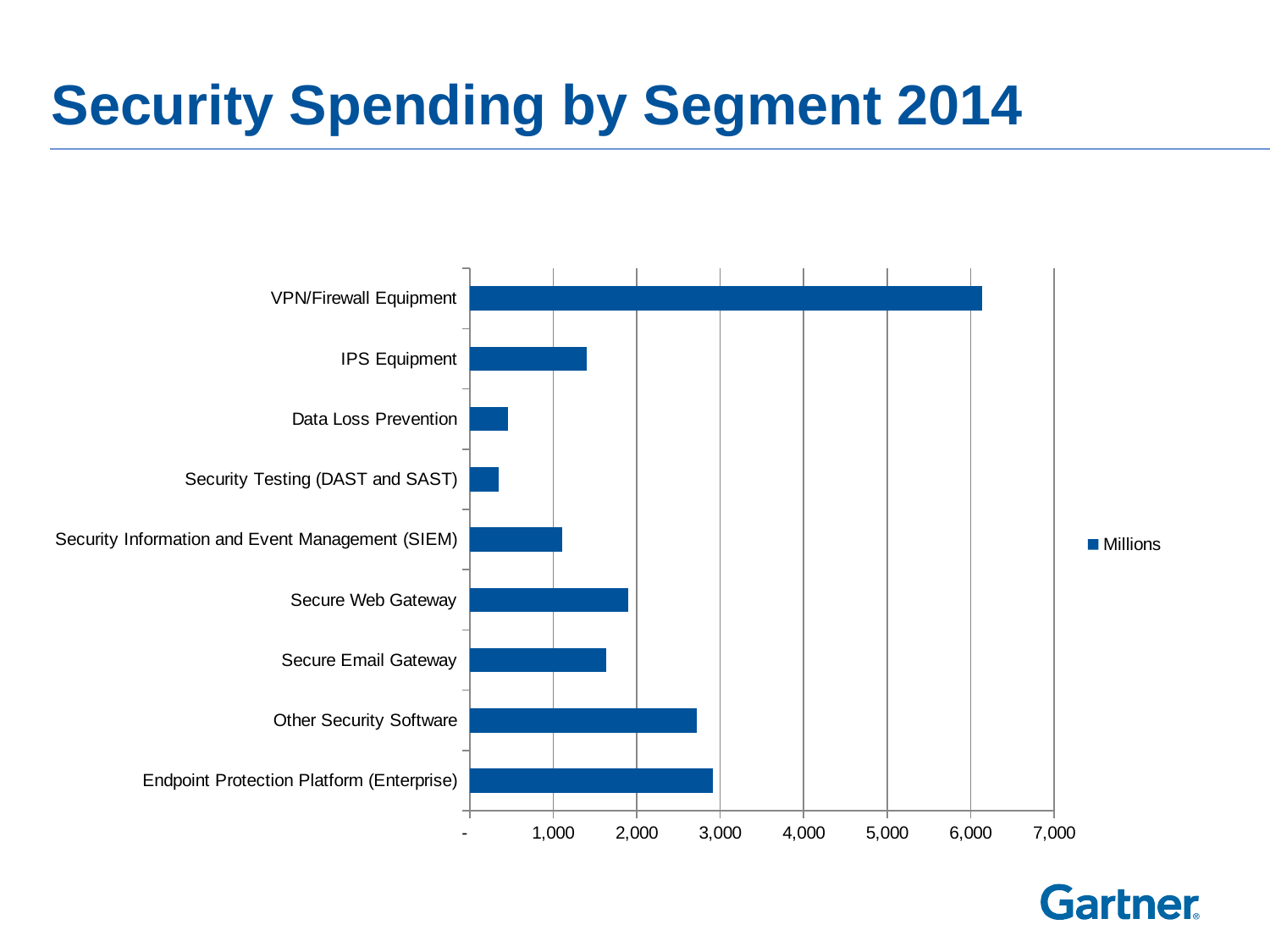

# Security Spending by Segment 2014

### Chart:

| Category |  |
|---|---|
| Endpoint Protection Platform (Enterprise) | 2910.9707909995695 |
| Other Security Software | 2721.9526954871594 |
| Secure Email Gateway | 1637.6116719999695 |
| Secure Web Gateway | 1898.0587690000077 |
| Security Information and Event Management (SIEM) | 1109.3773259999998 |
| Security Testing (DAST and SAST) | 345.00786100000005 |
| Data Loss Prevention | 458.15476899999703 |
| IPS Equipment | 1397.2989300000002 |
| VPN/Firewall Equipment | 6134.056507999997 |